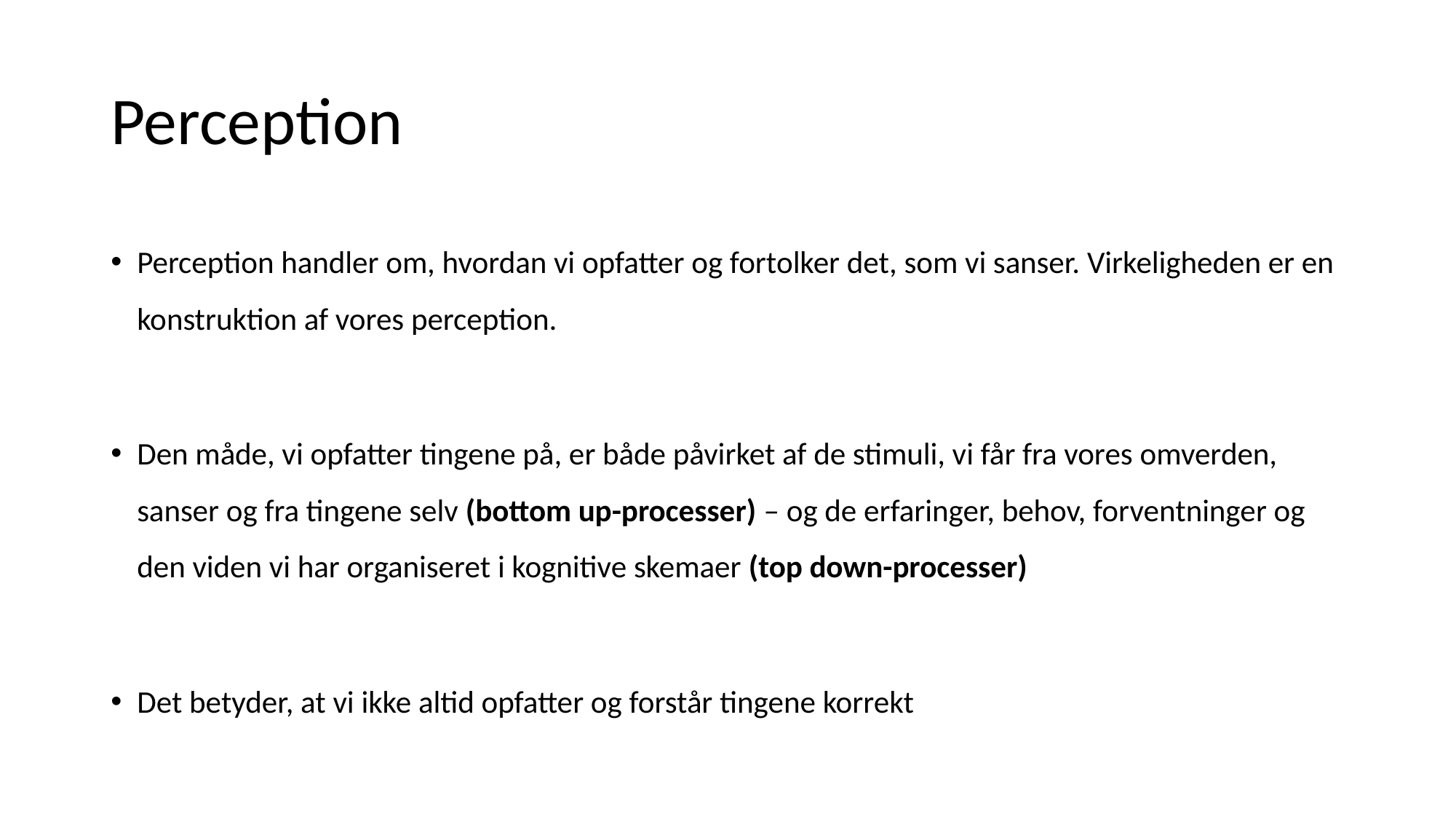

# Perception
Perception handler om, hvordan vi opfatter og fortolker det, som vi sanser. Virkeligheden er en konstruktion af vores perception.

Den måde, vi opfatter tingene på, er både påvirket af de stimuli, vi får fra vores omverden, sanser og fra tingene selv (bottom up-processer) – og de erfaringer, behov, forventninger og den viden vi har organiseret i kognitive skemaer (top down-processer)

Det betyder, at vi ikke altid opfatter og forstår tingene korrekt